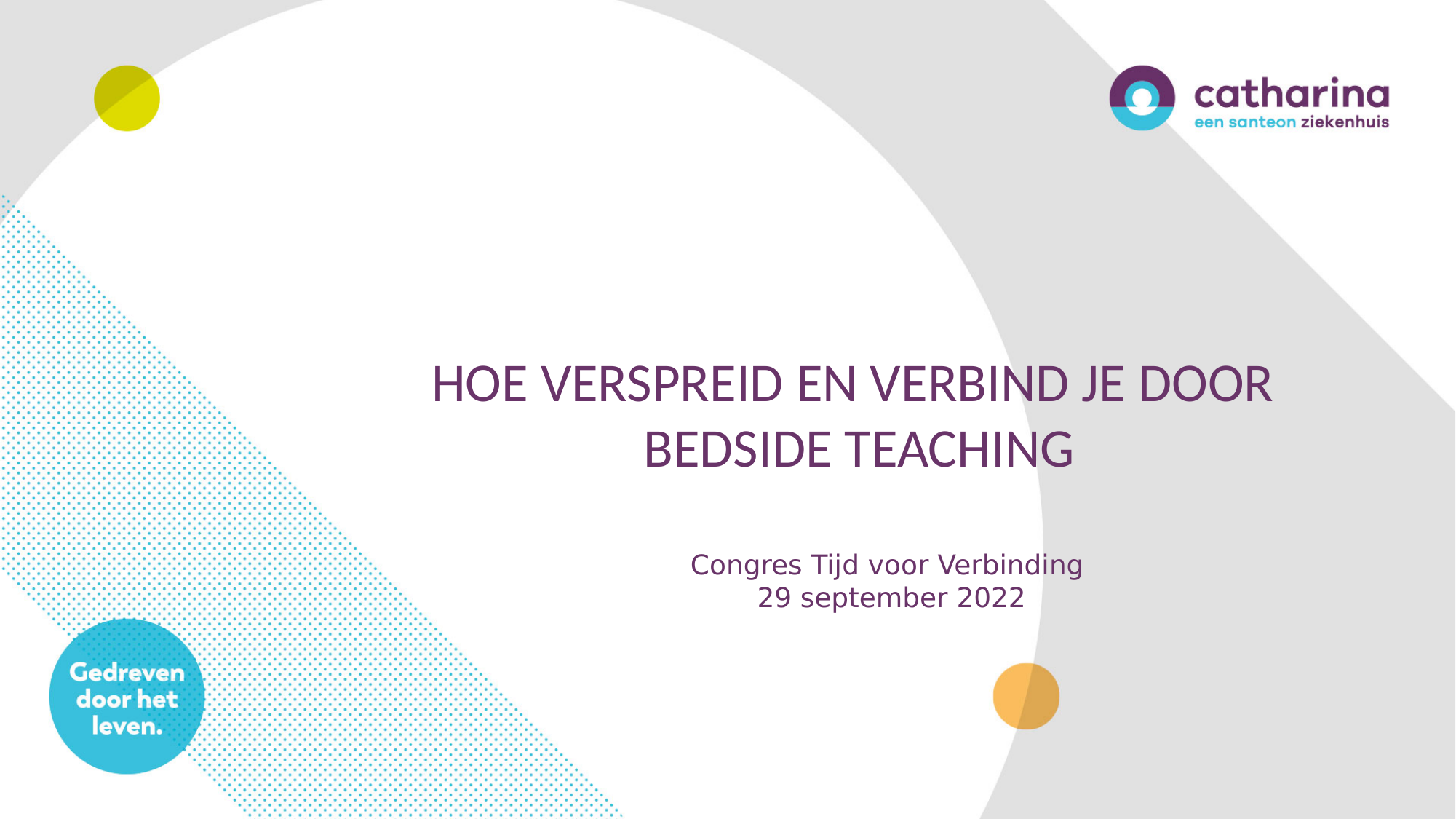

# HOE VERSPREID EN VERBIND JE DOOR BEDSIDE TEACHING
Congres Tijd voor Verbinding
29 september 2022